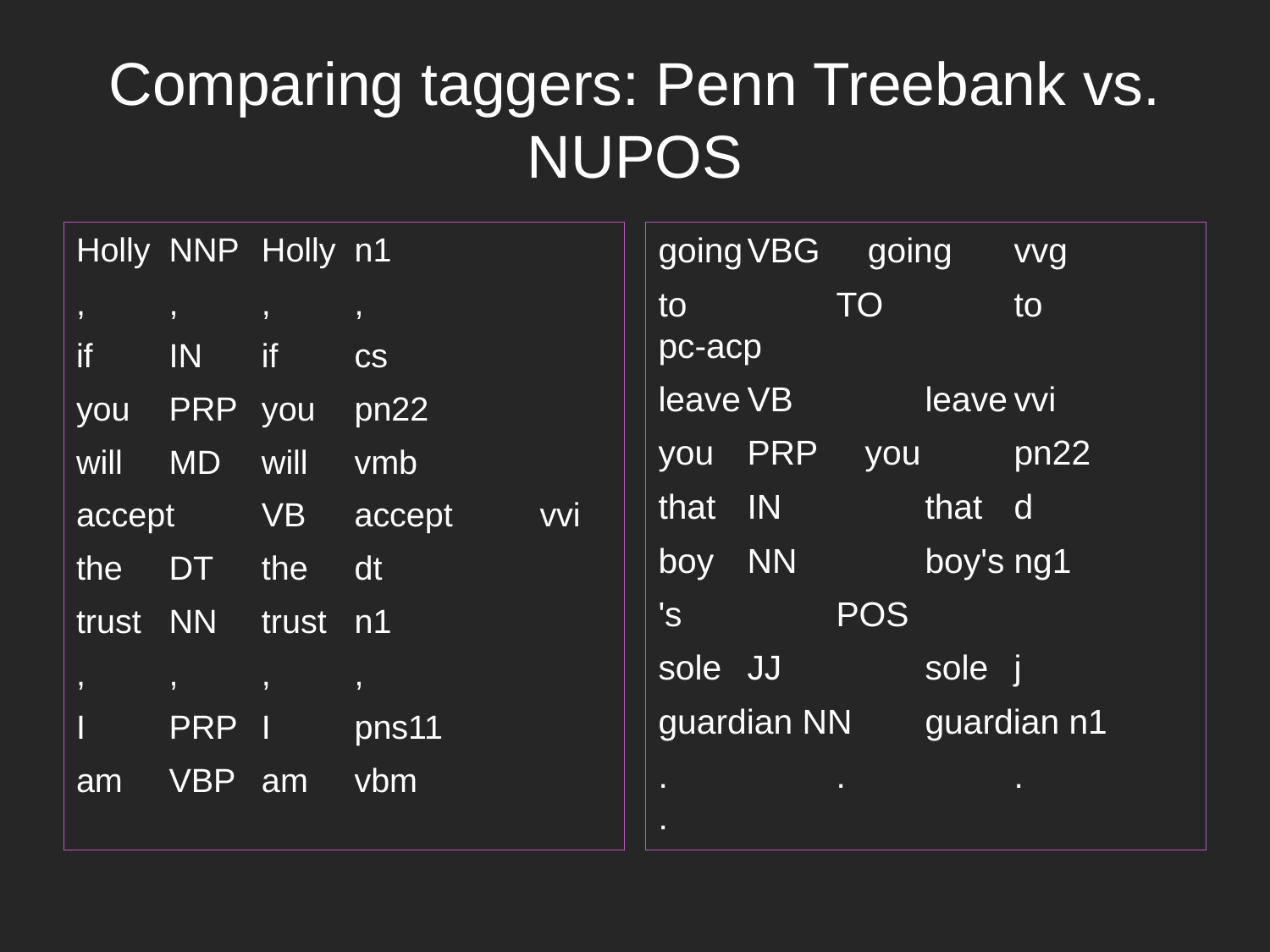

# Comparing taggers: Penn Treebank vs. NUPOS
Holly	NNP	Holly	n1
,		,		,		,
if		IN		if		cs
you		PRP	you		pn22
will		MD		will		vmb
accept	VB		accept	vvi
the		DT		the		dt
trust	NN		trust	n1
,		,		,		,
I		PRP	I		pns11
am		VBP	am		vbm

going	VBG     going	vvg
to		TO		to		pc-acp
leave	VB		leave	vvi
you	PRP     you		pn22
that	IN		that	d
boy	NN		boy's	ng1
's		POS
sole	JJ		sole	j
guardian NN	guardian n1
.		.		.		.